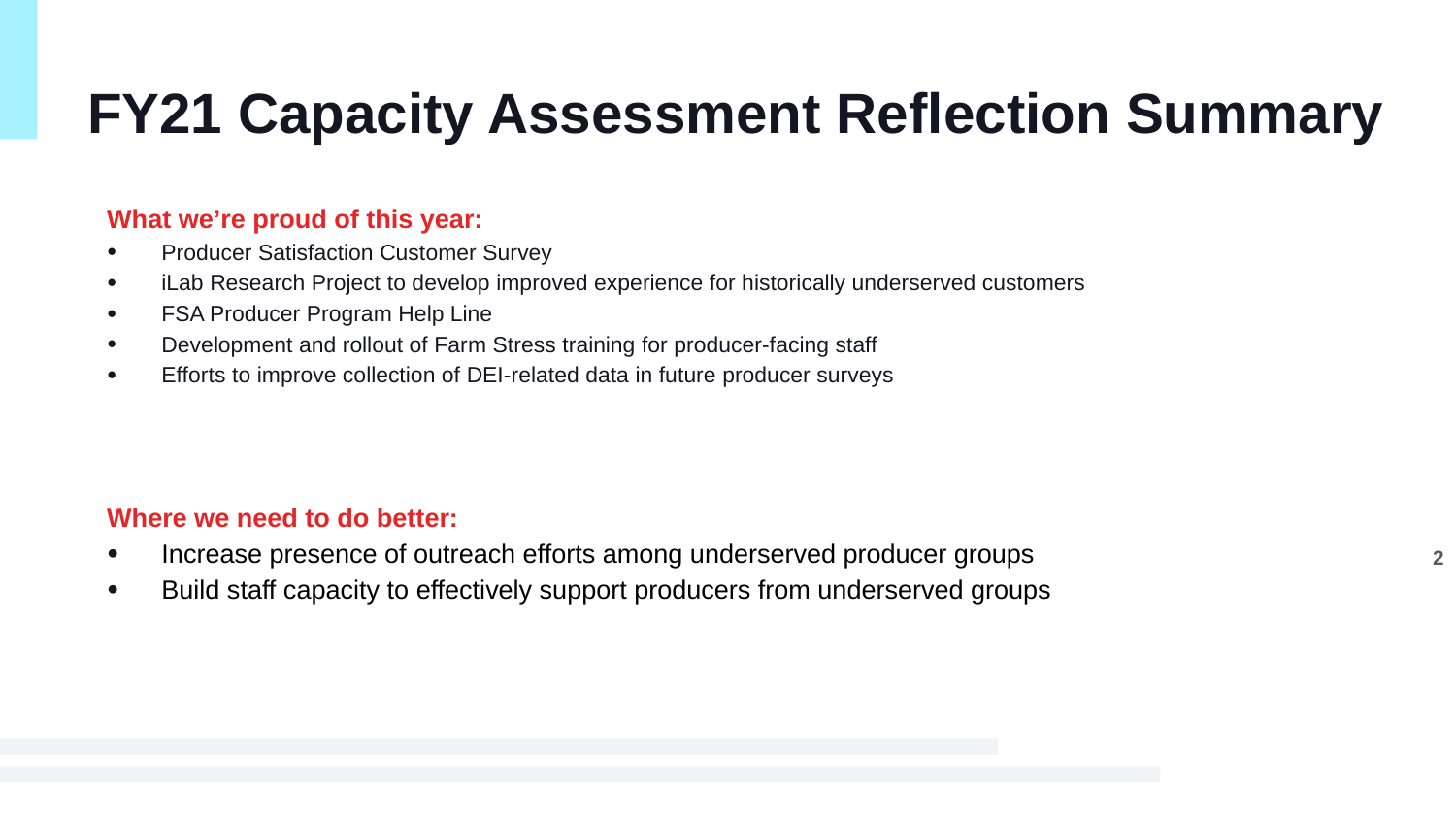

# FY21 Capacity Assessment Reflection Summary
What we’re proud of this year:
Producer Satisfaction Customer Survey
iLab Research Project to develop improved experience for historically underserved customers
FSA Producer Program Help Line
Development and rollout of Farm Stress training for producer-facing staff
Efforts to improve collection of DEI-related data in future producer surveys

Where we need to do better:
Increase presence of outreach efforts among underserved producer groups
Build staff capacity to effectively support producers from underserved groups

2